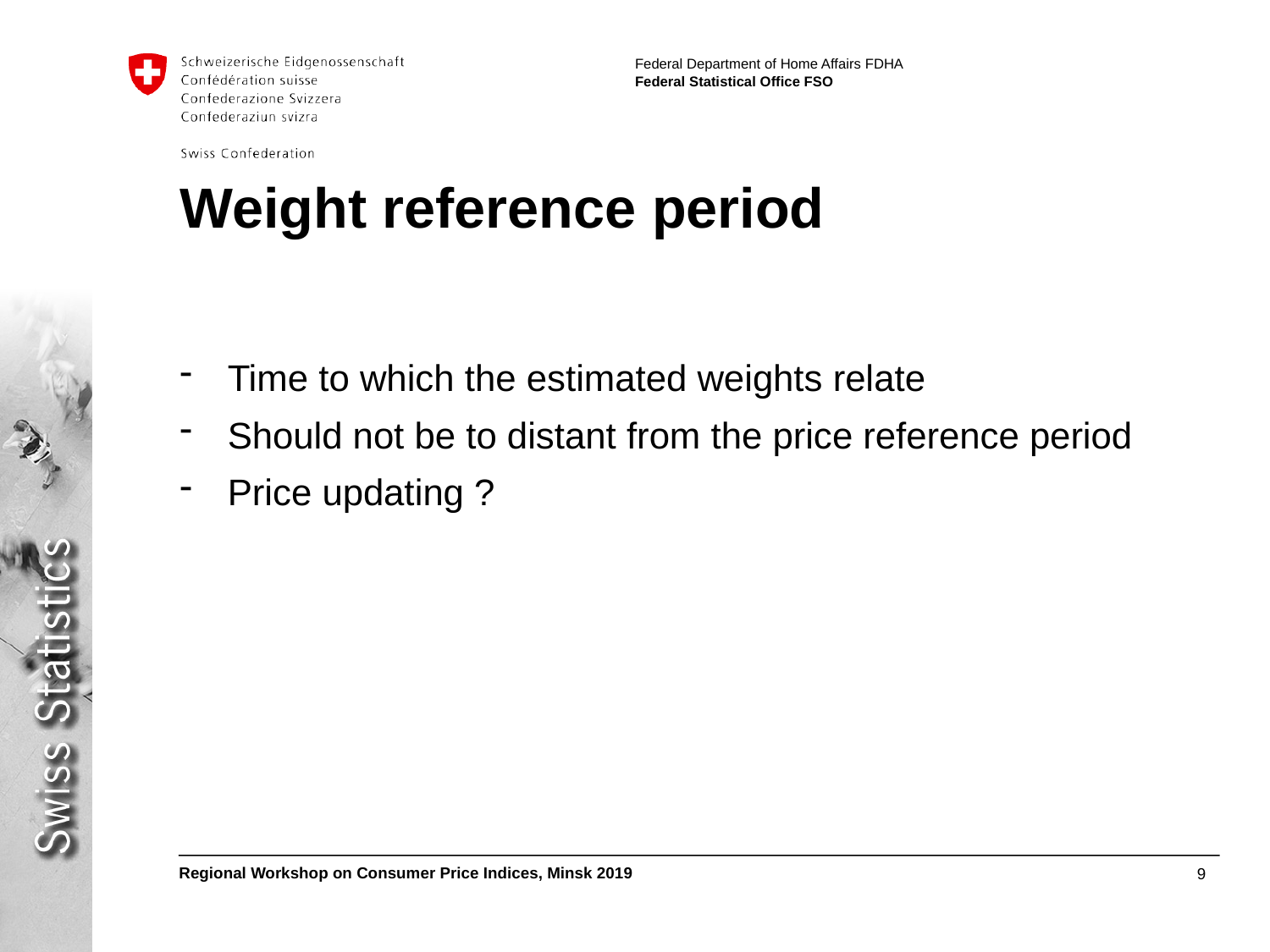

# Weight reference period

Time to which the estimated weights relate
Should not be to distant from the price reference period
Price updating ?